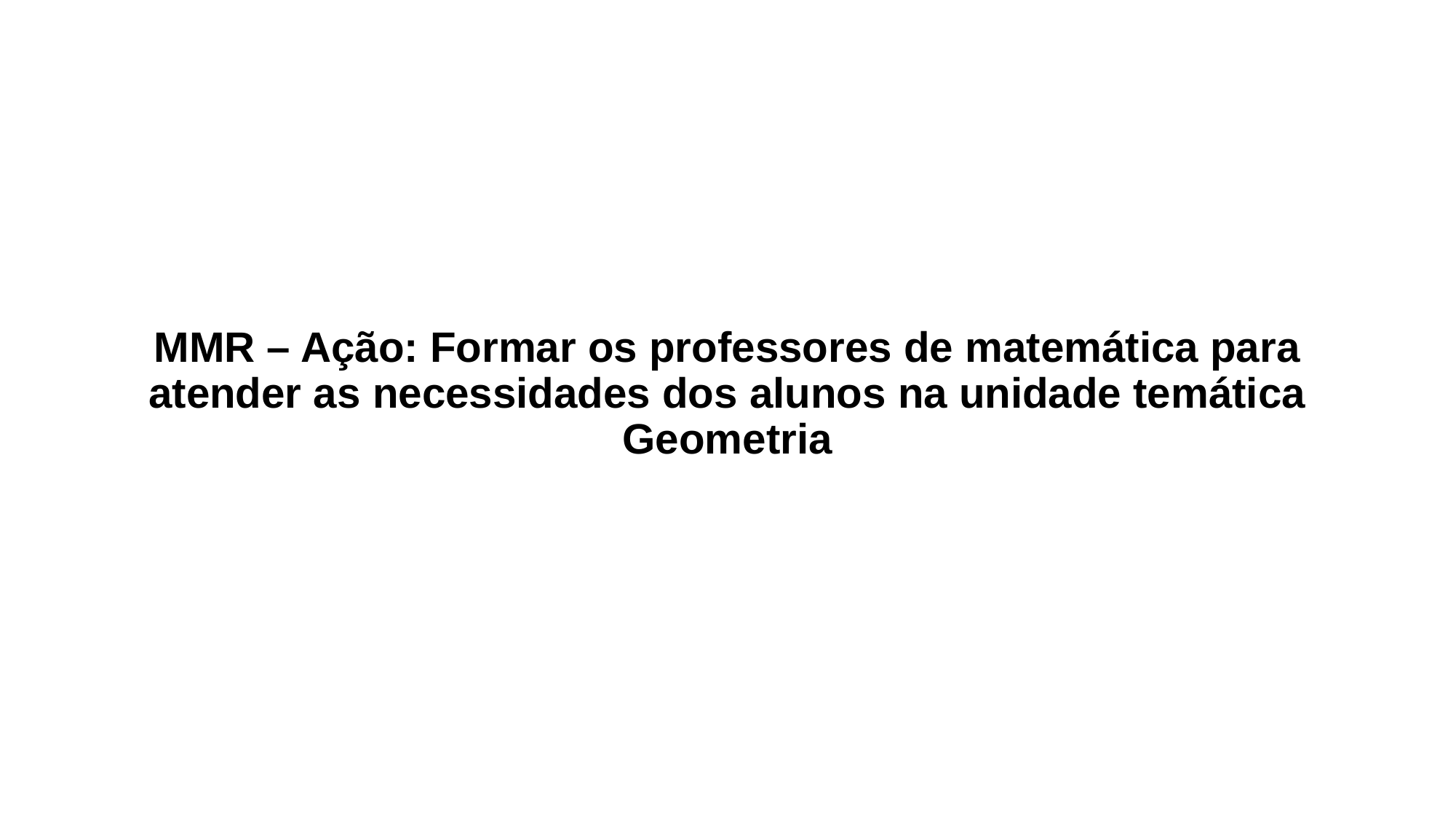

MMR – Ação: Formar os professores de matemática para atender as necessidades dos alunos na unidade temática Geometria